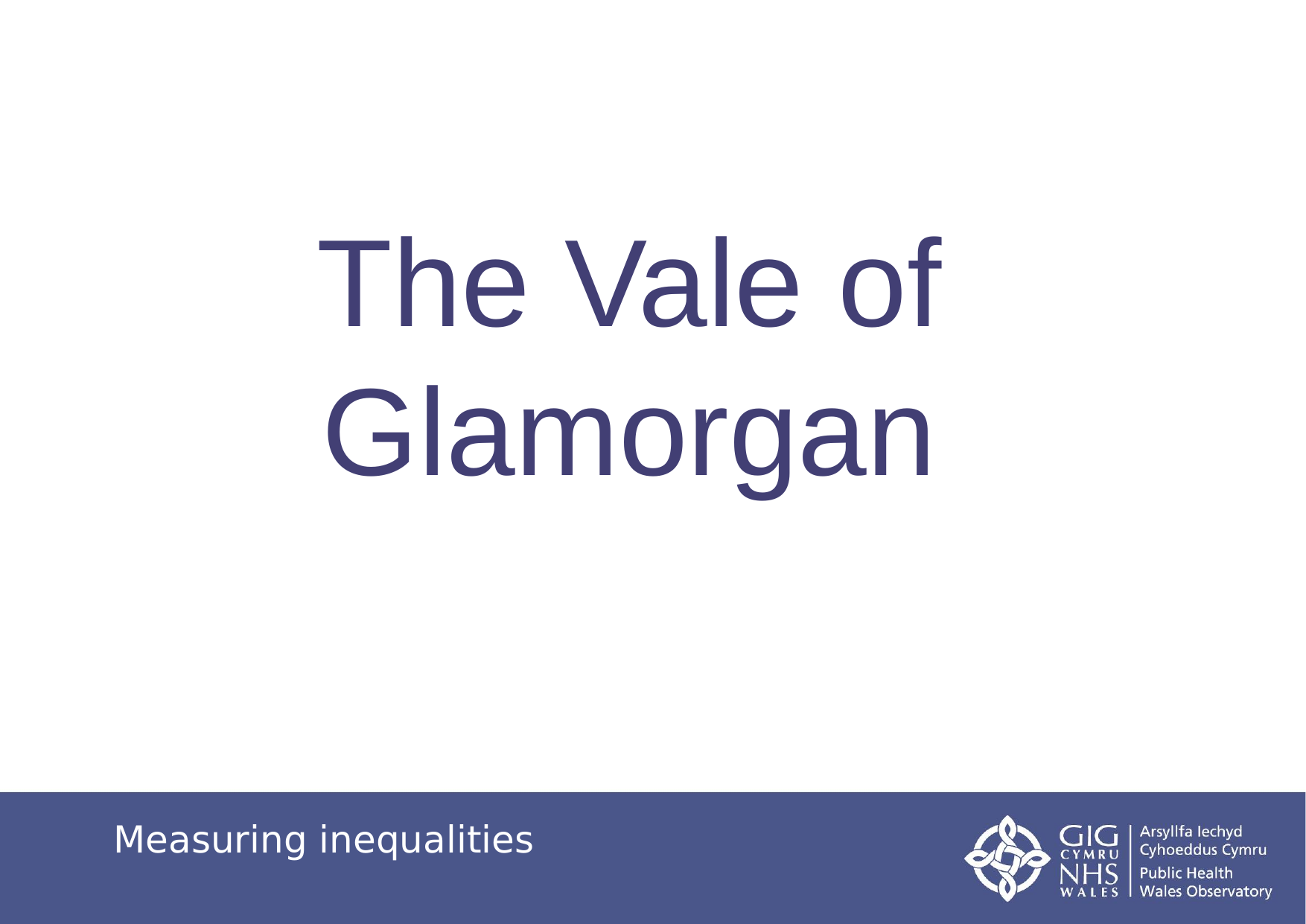

# The Vale of Glamorgan
Measuring inequalities